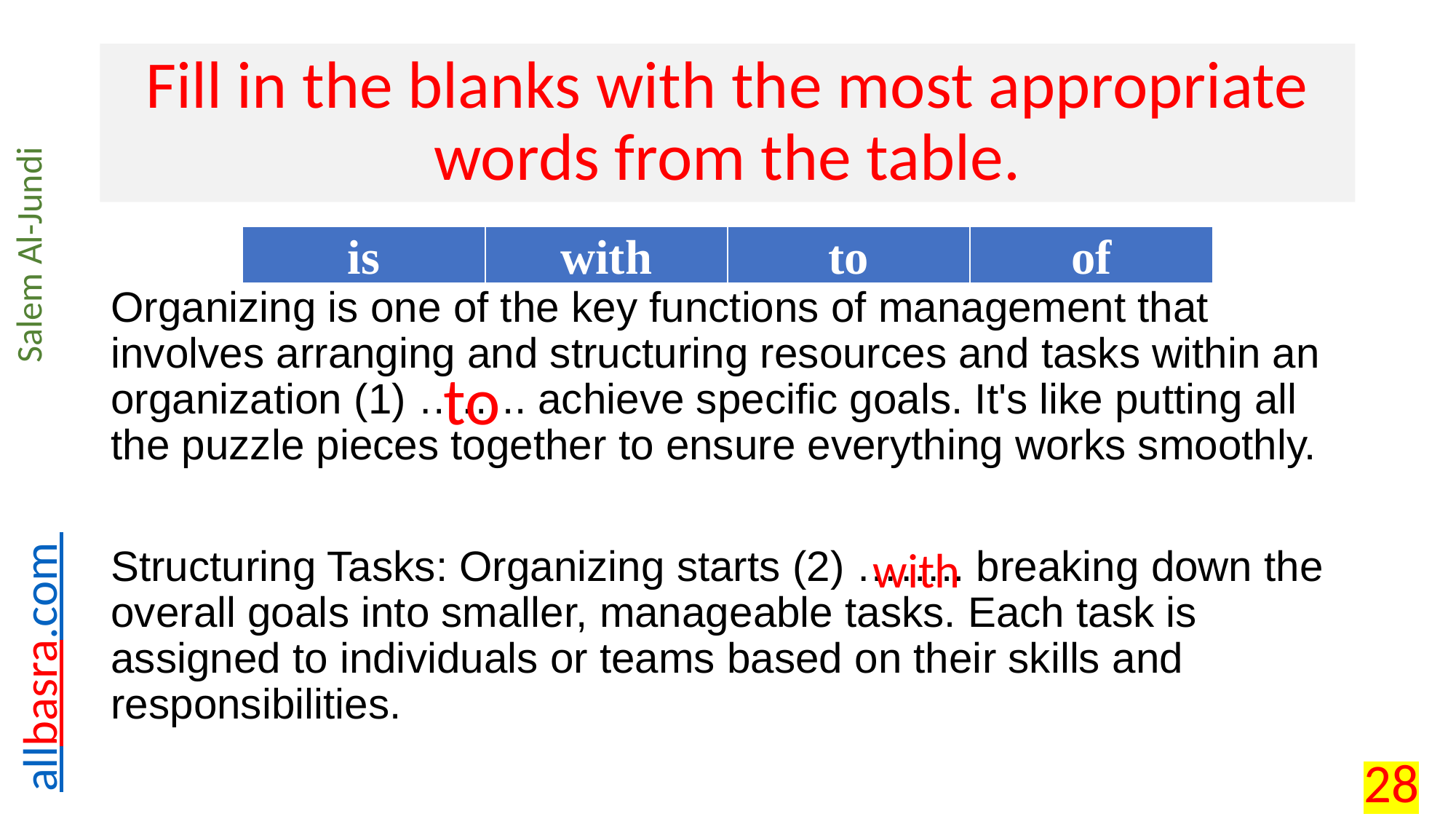

# Fill in the blanks with the most appropriate words from the table.
iswith
Organizing is one of the key functions of management that involves arranging and structuring resources and tasks within an organization (1) …….. achieve specific goals. It's like putting all the puzzle pieces together to ensure everything works smoothly.

Structuring Tasks: Organizing starts (2) …….. breaking down the overall goals into smaller, manageable tasks. Each task is assigned to individuals or teams based on their skills and responsibilities.
| is | with | to | of |
| --- | --- | --- | --- |
to
with
28